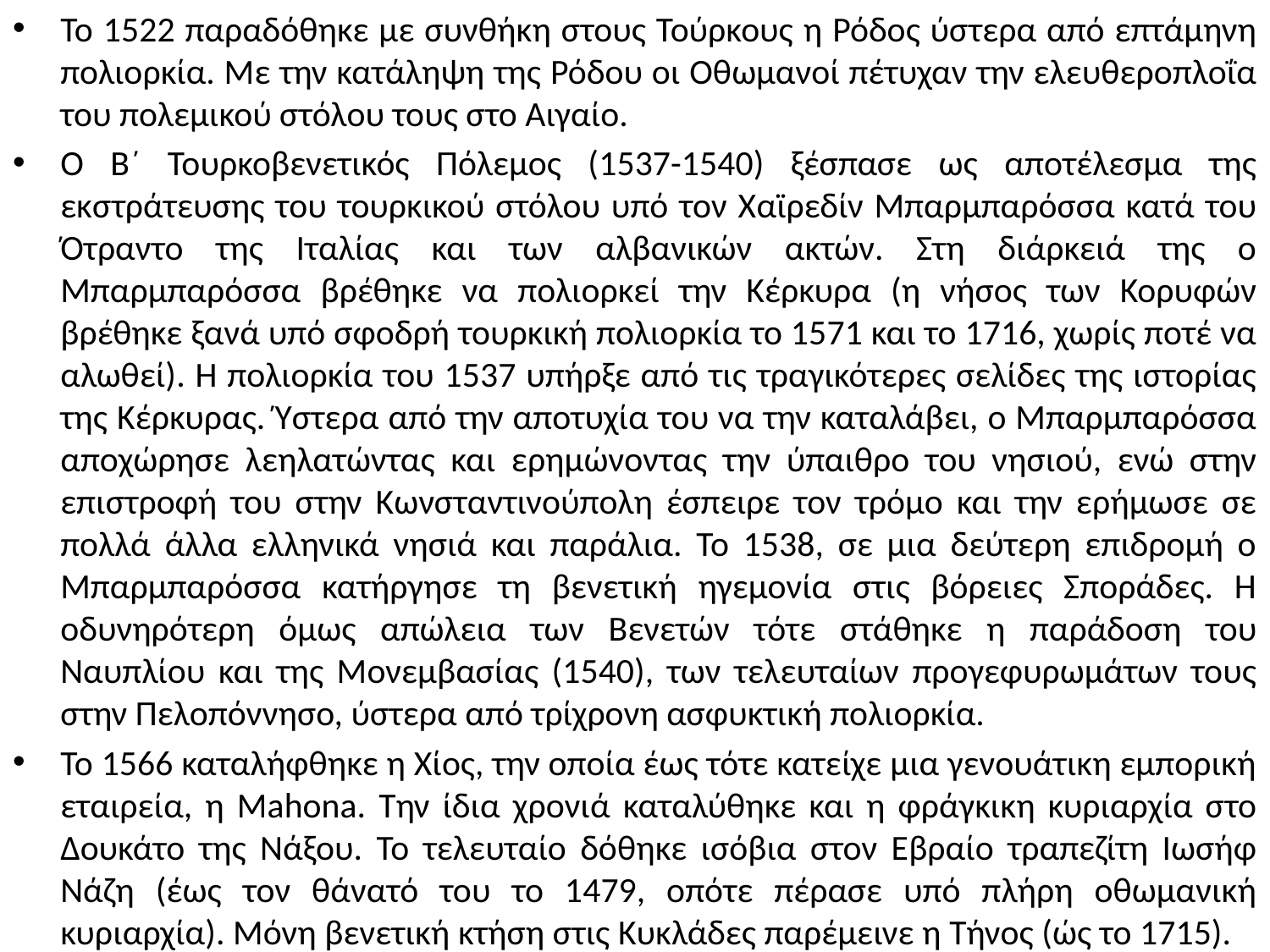

Το 1522 παραδόθηκε με συνθήκη στους Τούρκους η Ρόδος ύστερα από επτάμηνη πολιορκία. Με την κατάληψη της Ρόδου οι Οθωμανοί πέτυχαν την ελευθεροπλοΐα του πολεμικού στόλου τους στο Αιγαίο.
Ο Β´ Τουρκοβενετικός Πόλεμος (1537-1540) ξέσπασε ως αποτέλεσμα της εκστράτευσης του τουρκικού στόλου υπό τον Χαϊρεδίν Μπαρμπαρόσσα κατά του Ότραντο της Ιταλίας και των αλβανικών ακτών. Στη διάρκειά της ο Μπαρμπαρόσσα βρέθηκε να πολιορκεί την Κέρκυρα (η νήσος των Κορυφών βρέθηκε ξανά υπό σφοδρή τουρκική πολιορκία το 1571 και το 1716, χωρίς ποτέ να αλωθεί). Η πολιορκία του 1537 υπήρξε από τις τραγικότερες σελίδες της ιστορίας της Κέρκυρας. Ύστερα από την αποτυχία του να την καταλάβει, ο Μπαρμπαρόσσα αποχώρησε λεηλατώντας και ερημώνοντας την ύπαιθρο του νησιού, ενώ στην επιστροφή του στην Κωνσταντινούπολη έσπειρε τον τρόμο και την ερήμωσε σε πολλά άλλα ελληνικά νησιά και παράλια. Το 1538, σε μια δεύτερη επιδρομή ο Μπαρμπαρόσσα κατήργησε τη βενετική ηγεμονία στις βόρειες Σποράδες. Η οδυνηρότερη όμως απώλεια των Βενετών τότε στάθηκε η παράδοση του Ναυπλίου και της Μονεμβασίας (1540), των τελευταίων προγεφυρωμάτων τους στην Πελοπόννησο, ύστερα από τρίχρονη ασφυκτική πολιορκία.
Το 1566 καταλήφθηκε η Χίος, την οποία έως τότε κατείχε μια γενουάτικη εμπορική εταιρεία, η Mahona. Την ίδια χρονιά καταλύθηκε και η φράγκικη κυριαρχία στο Δουκάτο της Νάξου. Το τελευταίο δόθηκε ισόβια στον Εβραίο τραπεζίτη Ιωσήφ Νάζη (έως τον θάνατό του το 1479, οπότε πέρασε υπό πλήρη οθωμανική κυριαρχία). Μόνη βενετική κτήση στις Κυκλάδες παρέμεινε η Τήνος (ώς το 1715).